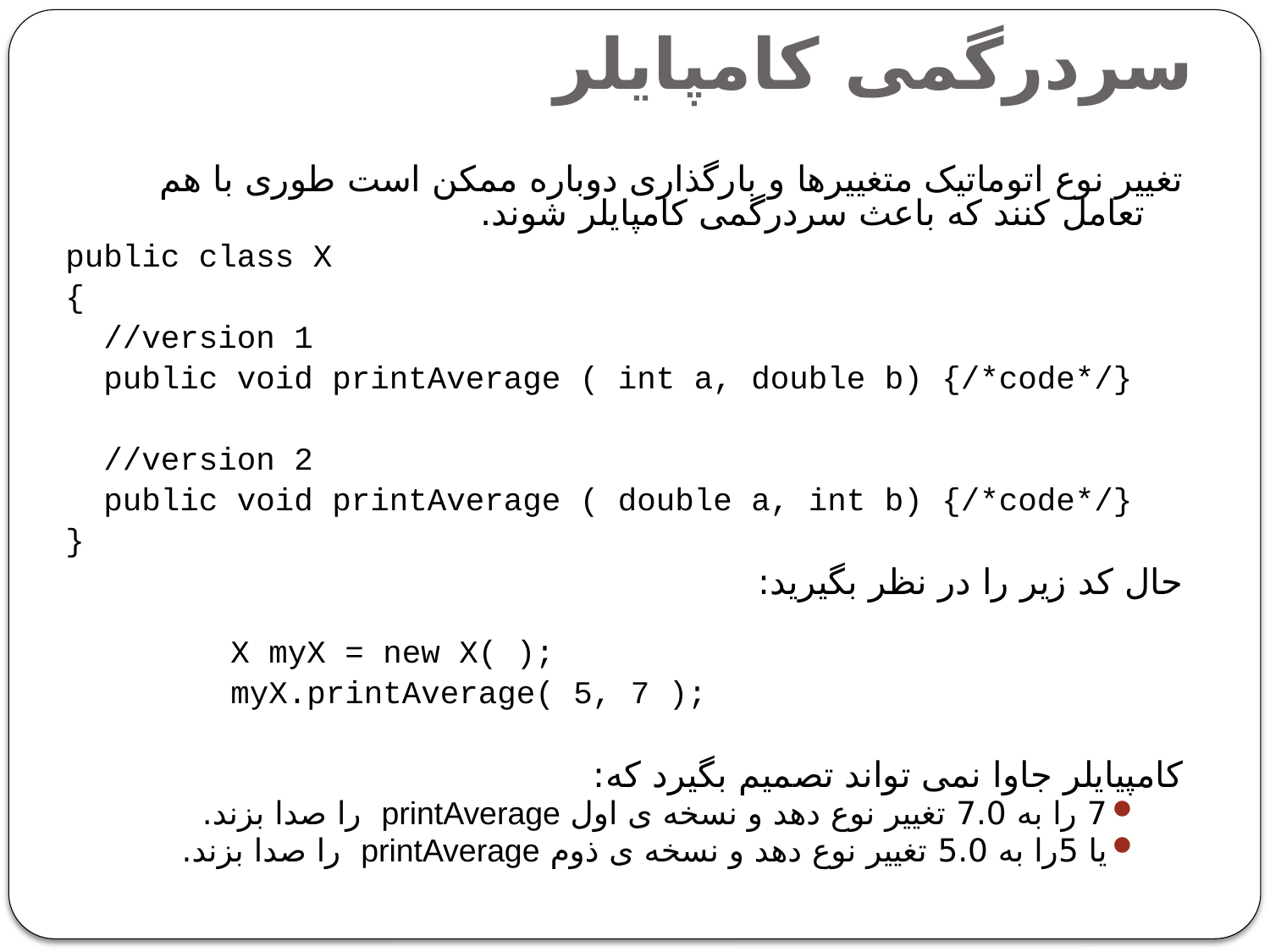

# سردرگمی کامپایلر
تغییر نوع اتوماتیک متغییرها و بارگذاری دوباره ممکن است طوری با هم تعامل کنند که باعث سردرگمی کامپایلر شوند.
public class X
{
	//version 1
	public void printAverage ( int a, double b) {/*code*/}

	//version 2
	public void printAverage ( double a, int b) {/*code*/}
}
حال کد زیر را در نظر بگیرید:

		X myX = new X( );
		myX.printAverage( 5, 7 );

کامپیایلر جاوا نمی تواند تصمیم بگیرد که:
7 را به 7.0 تغییر نوع دهد و نسخه ی اول printAverage  را صدا بزند.
یا 5را به 5.0 تغییر نوع دهد و نسخه ی ذوم printAverage  را صدا بزند.
24